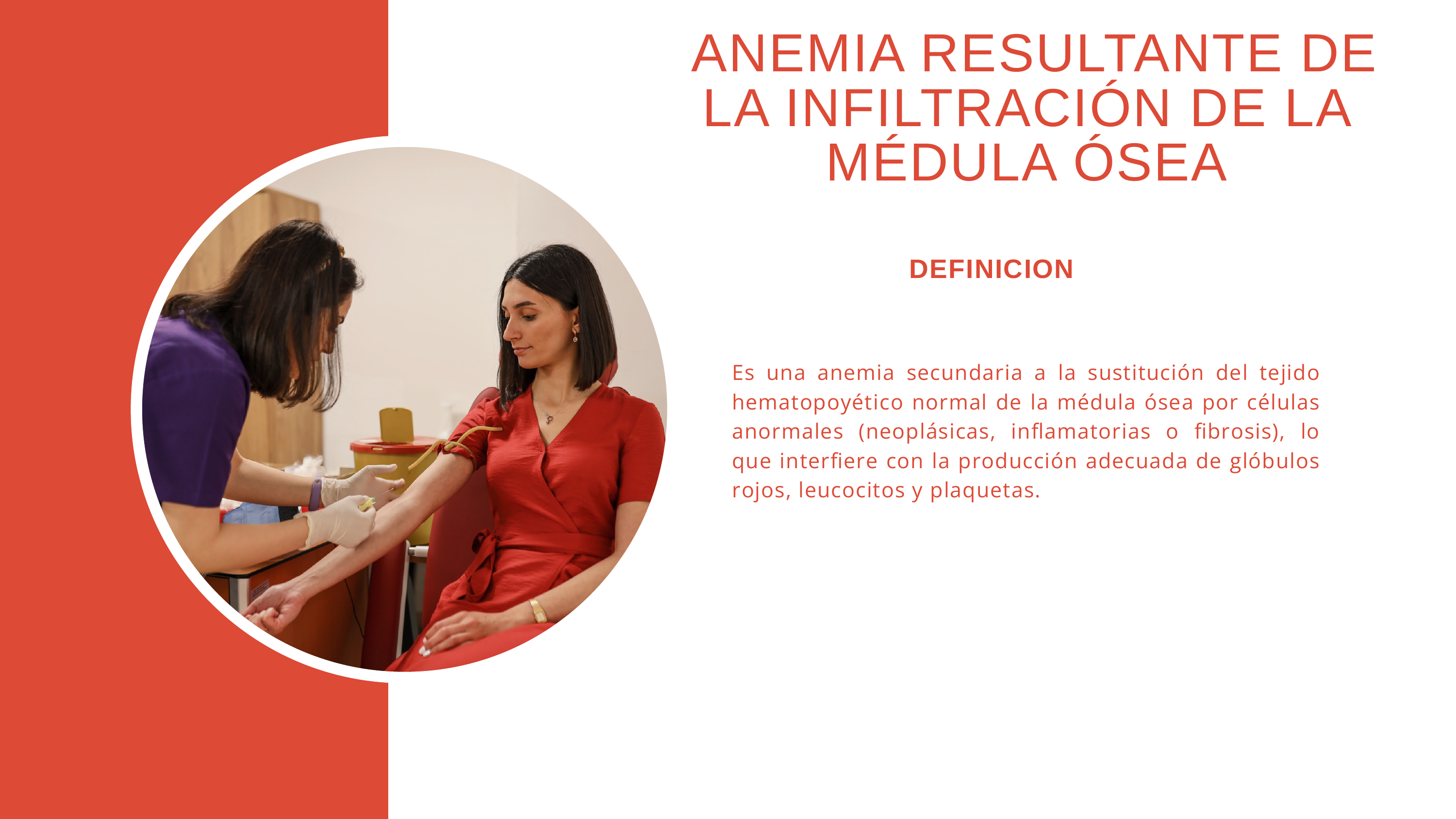

ANEMIA RESULTANTE DE LA INFILTRACIÓN DE LA MÉDULA ÓSEA

DEFINICION
Es una anemia secundaria a la sustitución del tejido hematopoyético normal de la médula ósea por células anormales (neoplásicas, inflamatorias o fibrosis), lo que interfiere con la producción adecuada de glóbulos rojos, leucocitos y plaquetas.